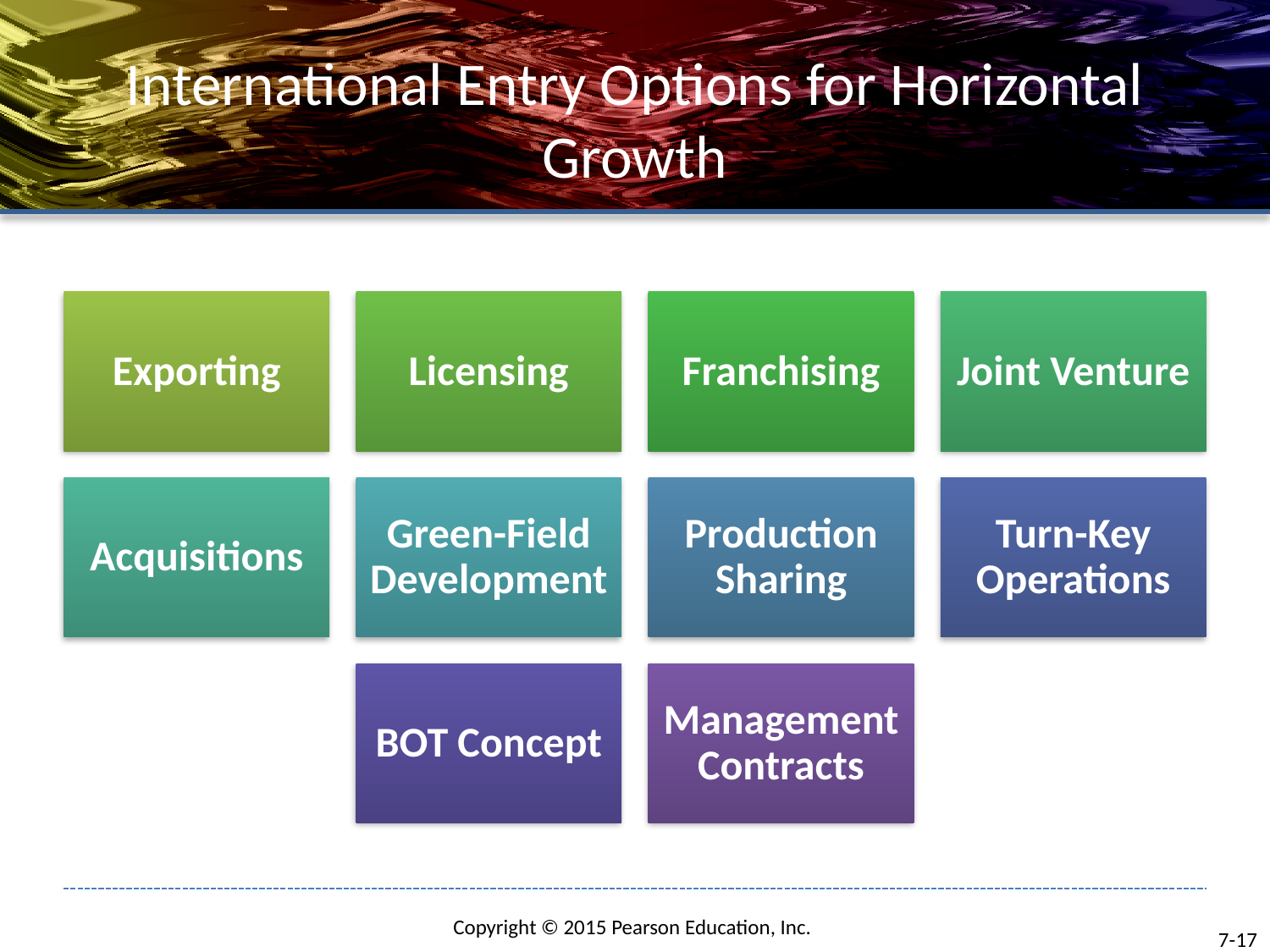

# International Entry Options for Horizontal Growth
Exporting
Licensing
Franchising
Joint Venture
Acquisitions
Green-Field Development
Production Sharing
Turn-Key Operations
BOT Concept
Management Contracts

7-17
Copyright © 2015 Pearson Education, Inc.